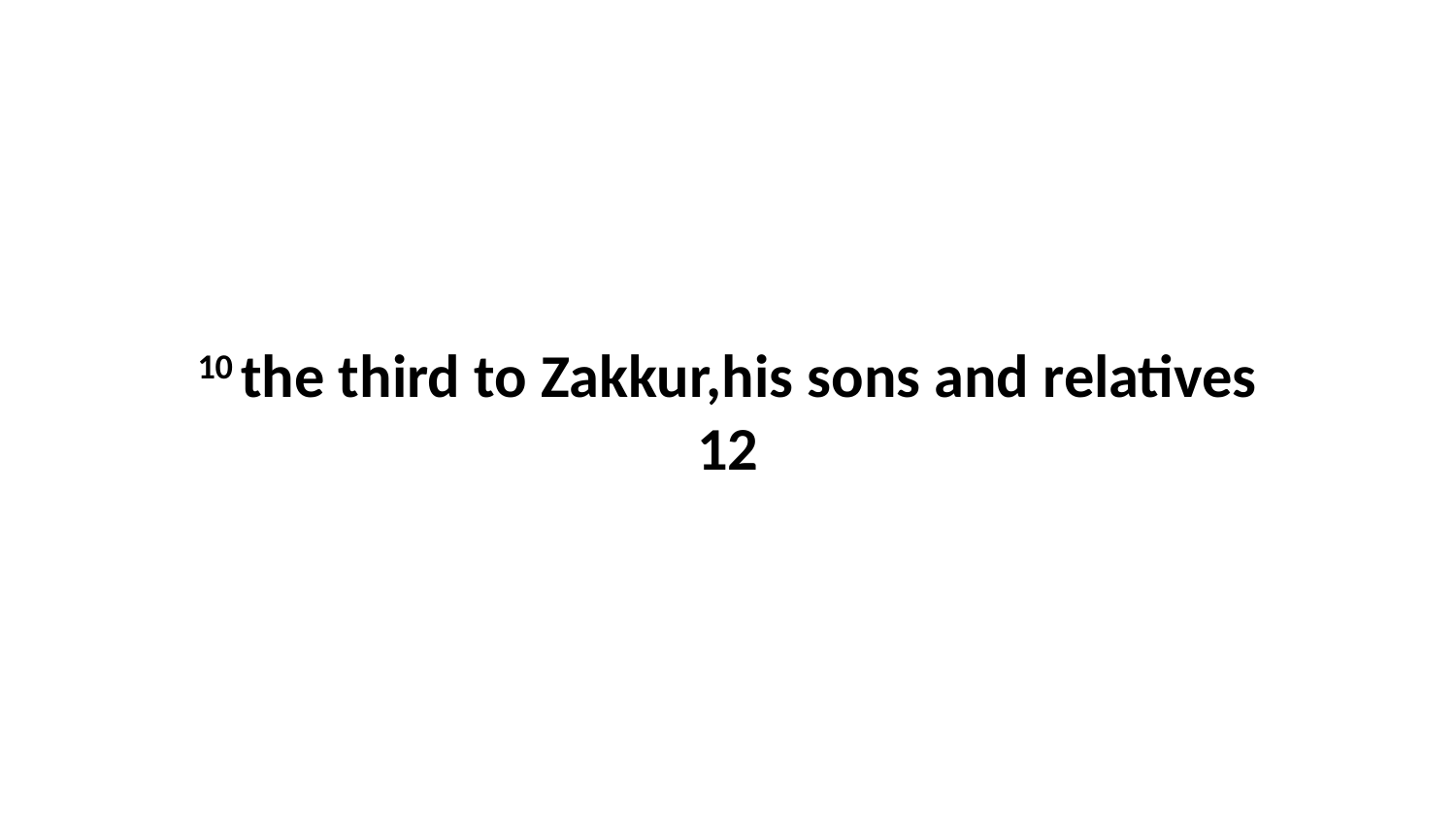

10 the third to Zakkur,his sons and relatives 12